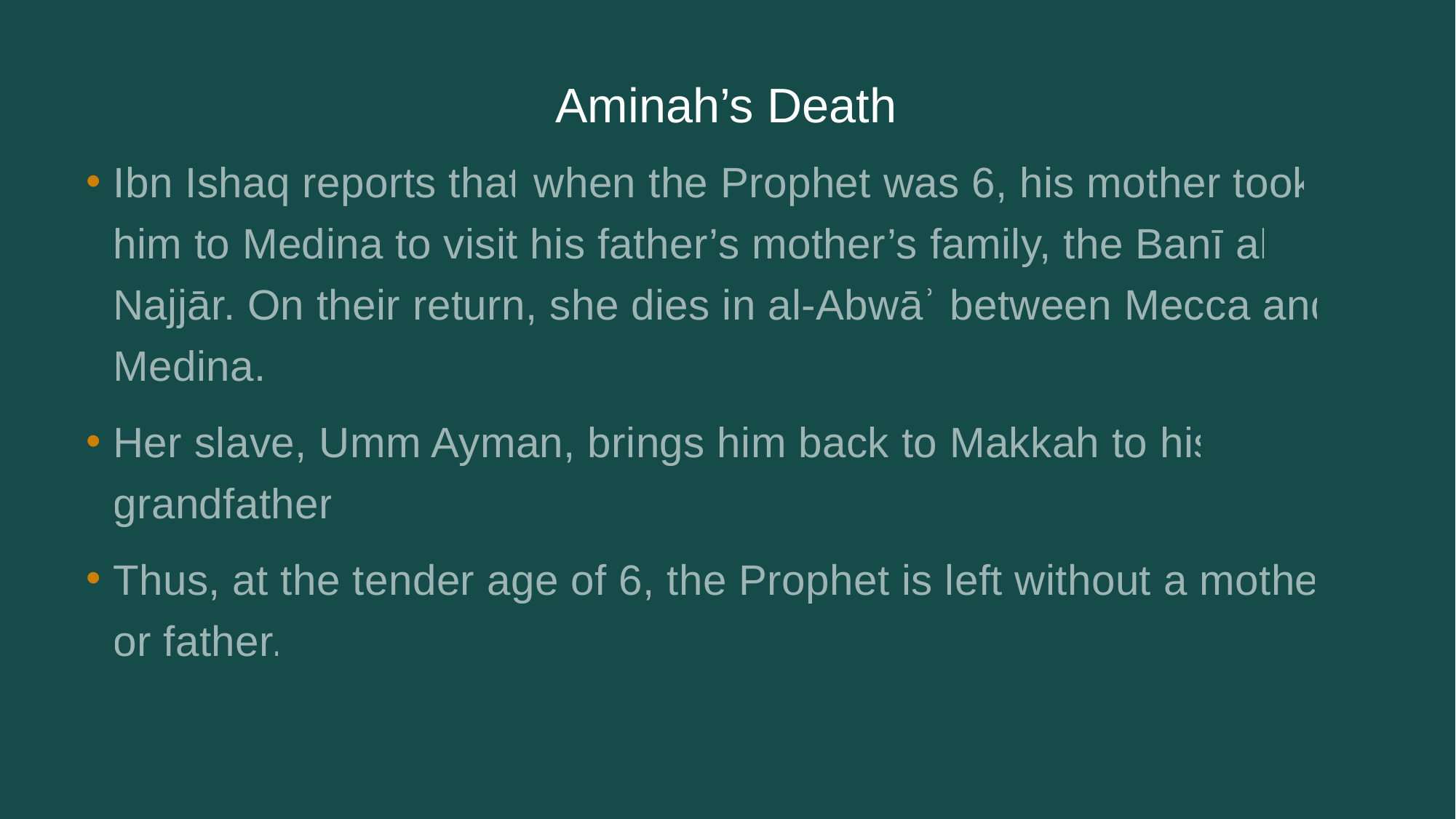

# Aminah’s Death
Ibn Ishaq reports that when the Prophet was 6, his mother took him to Medina to visit his father’s mother’s family, the Banī al-Najjār. On their return, she dies in al-Abwāʾ between Mecca and Medina.
Her slave, Umm Ayman, brings him back to Makkah to his grandfather
Thus, at the tender age of 6, the Prophet is left without a mother or father.